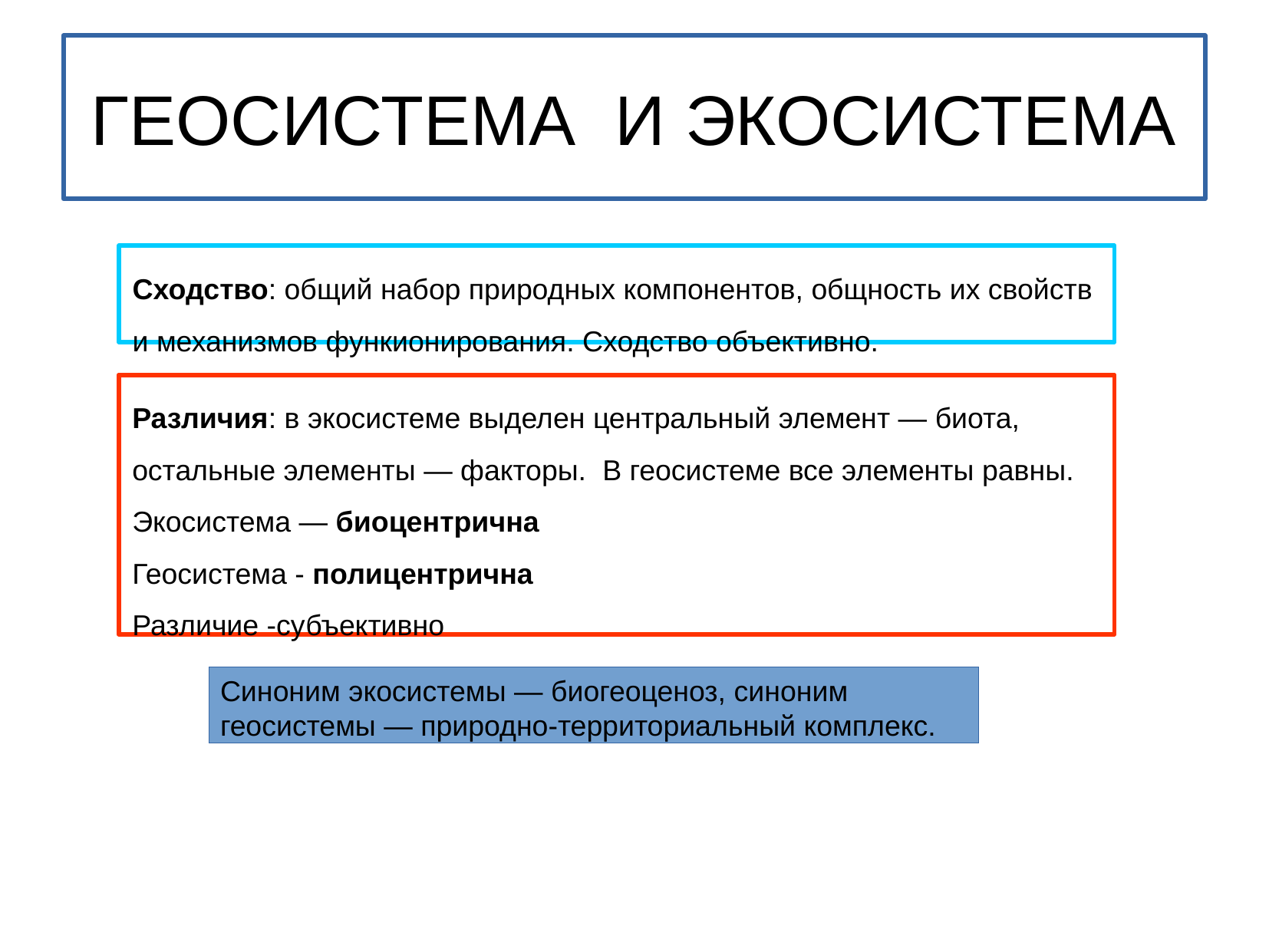

ГЕОСИСТЕМА  И ЭКОСИСТЕМА
Сходство: общий набор природных компонентов, общность их свойств
и механизмов функионирования. Сходство объективно.
Различия: в экосистеме выделен центральный элемент — биота,
остальные элементы — факторы.  В геосистеме все элементы равны.
Экосистема — биоцентрична
Геосистема - полицентрична
Различие -субъективно
Синоним экосистемы — биогеоценоз, синоним геосистемы — природно-территориальный комплекс.